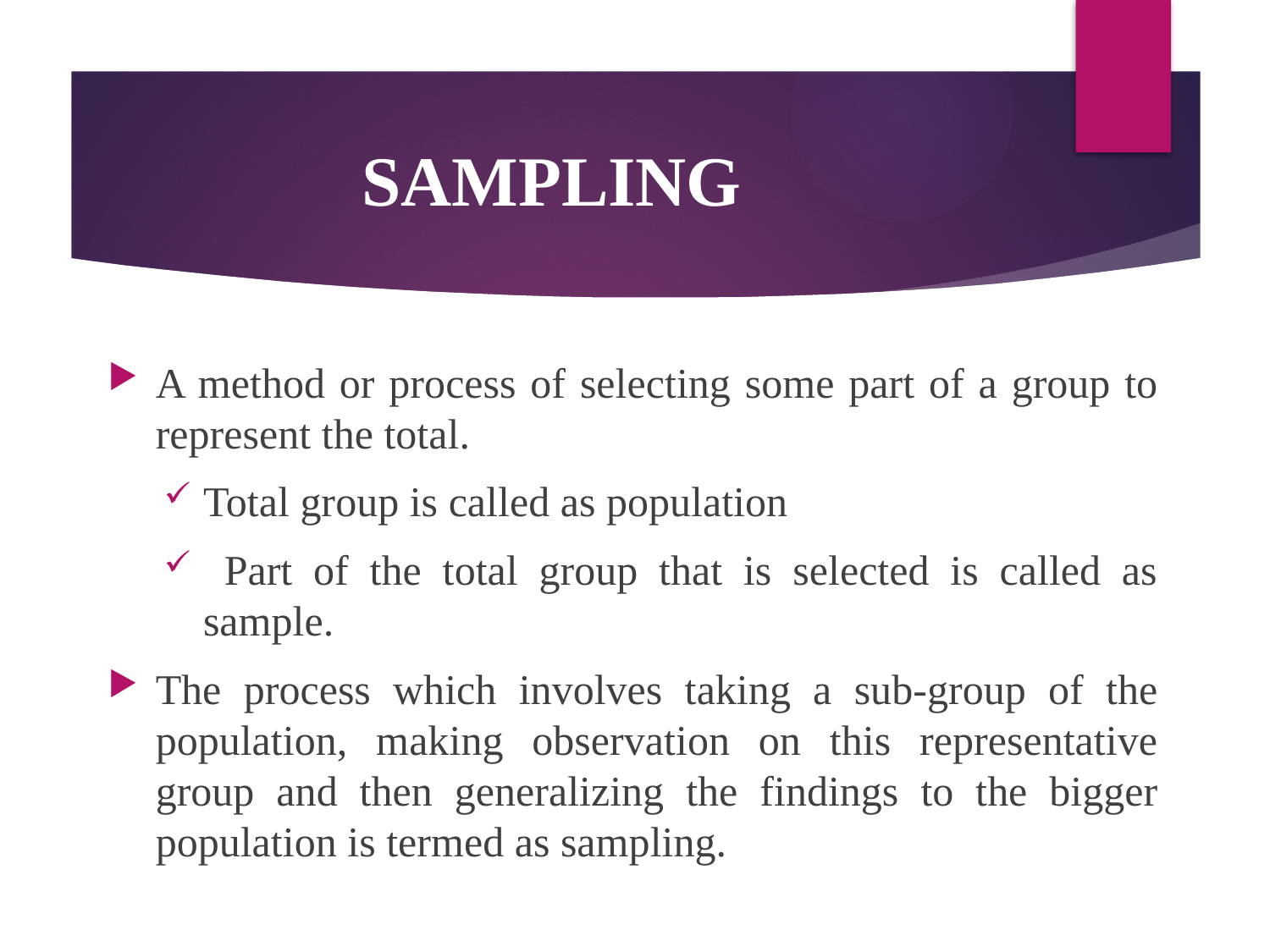

# SAMPLING
A method or process of selecting some part of a group to represent the total.
Total group is called as population
 Part of the total group that is selected is called as sample.
The process which involves taking a sub-group of the population, making observation on this representative group and then generalizing the findings to the bigger population is termed as sampling.